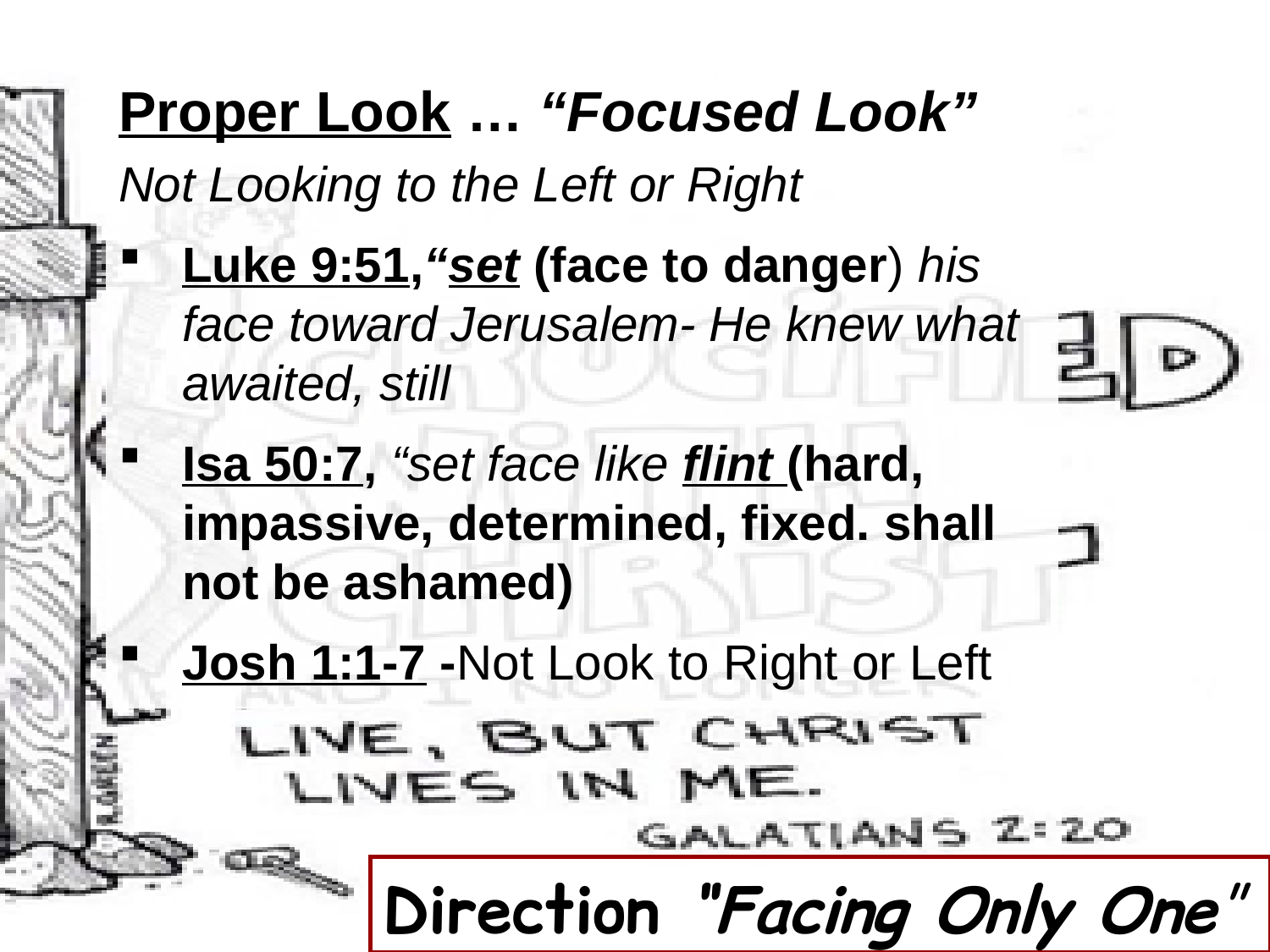

Proper Look … “Focused Look”
Not Looking to the Left or Right
Luke 9:51,“set (face to danger) his face toward Jerusalem- He knew what awaited, still
Isa 50:7, “set face like flint (hard, impassive, determined, fixed. shall not be ashamed)
Josh 1:1-7 -Not Look to Right or Left

# Direction “Facing Only One”